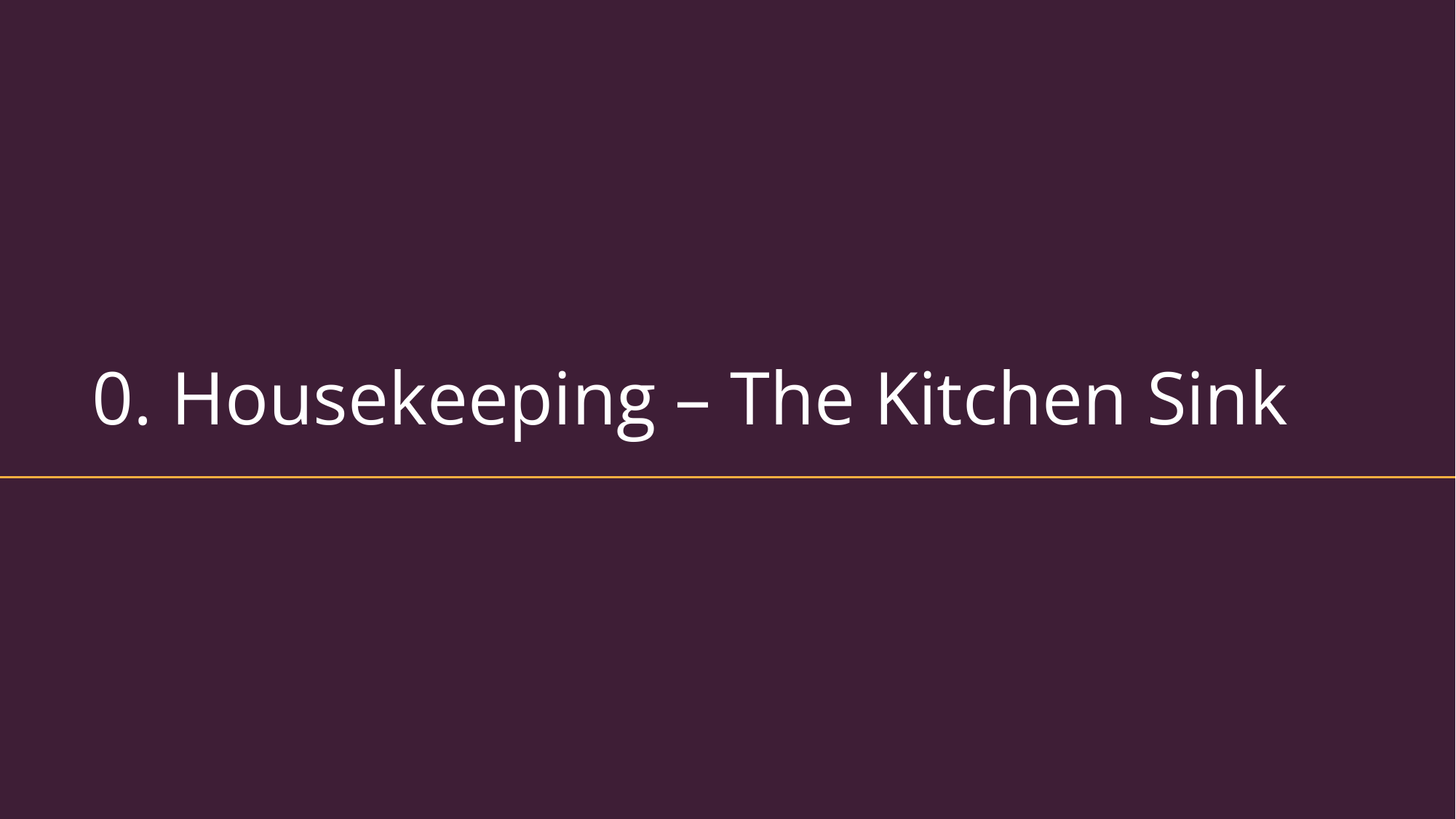

# 0. Housekeeping – The Kitchen Sink